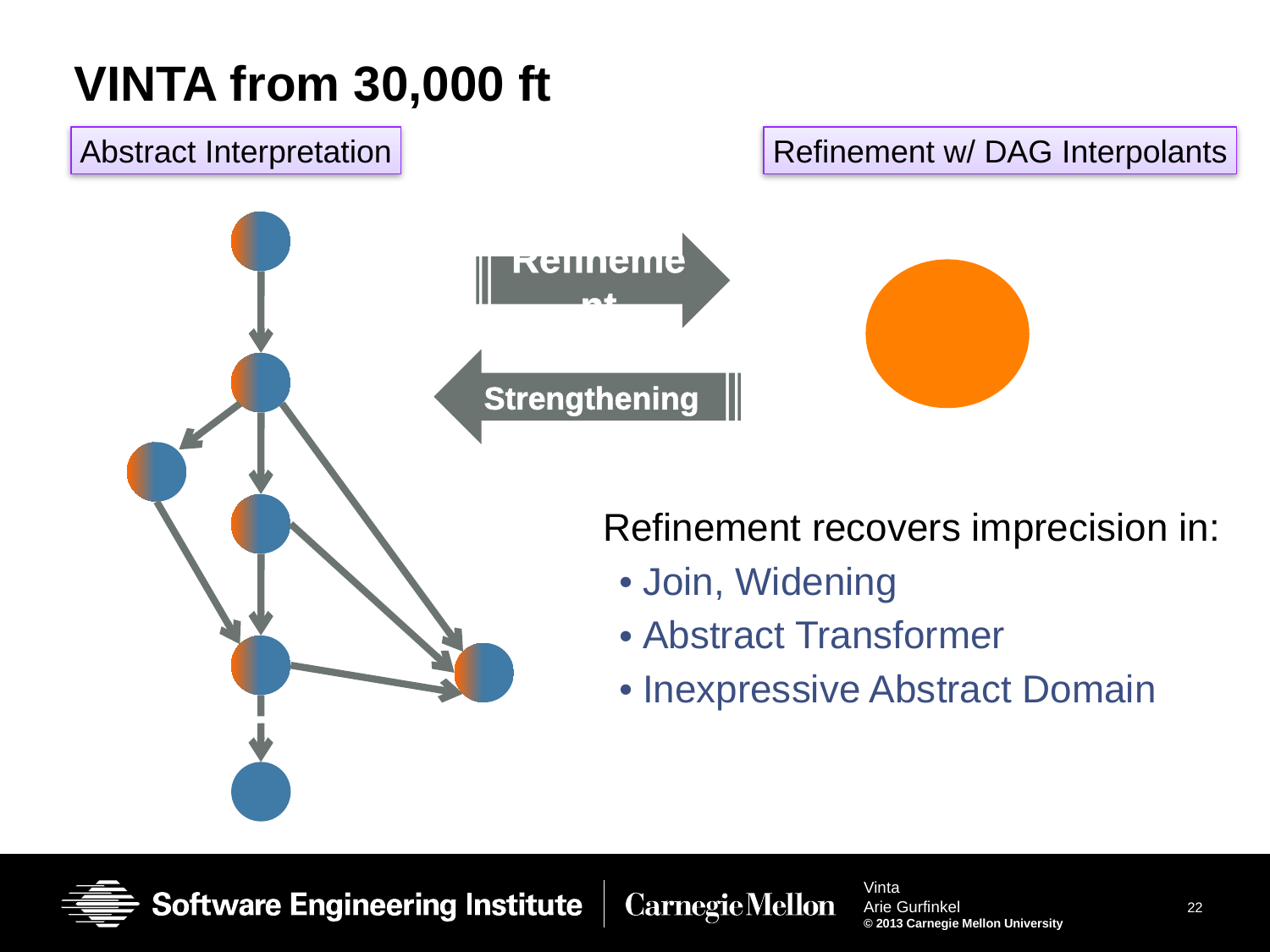

# VINTA from 30,000 ft
Abstract Interpretation
Refinement w/ DAG Interpolants

Refinement

Strengthening

Refinement recovers imprecision in:
Join, Widening
Abstract Transformer
Inexpressive Abstract Domain